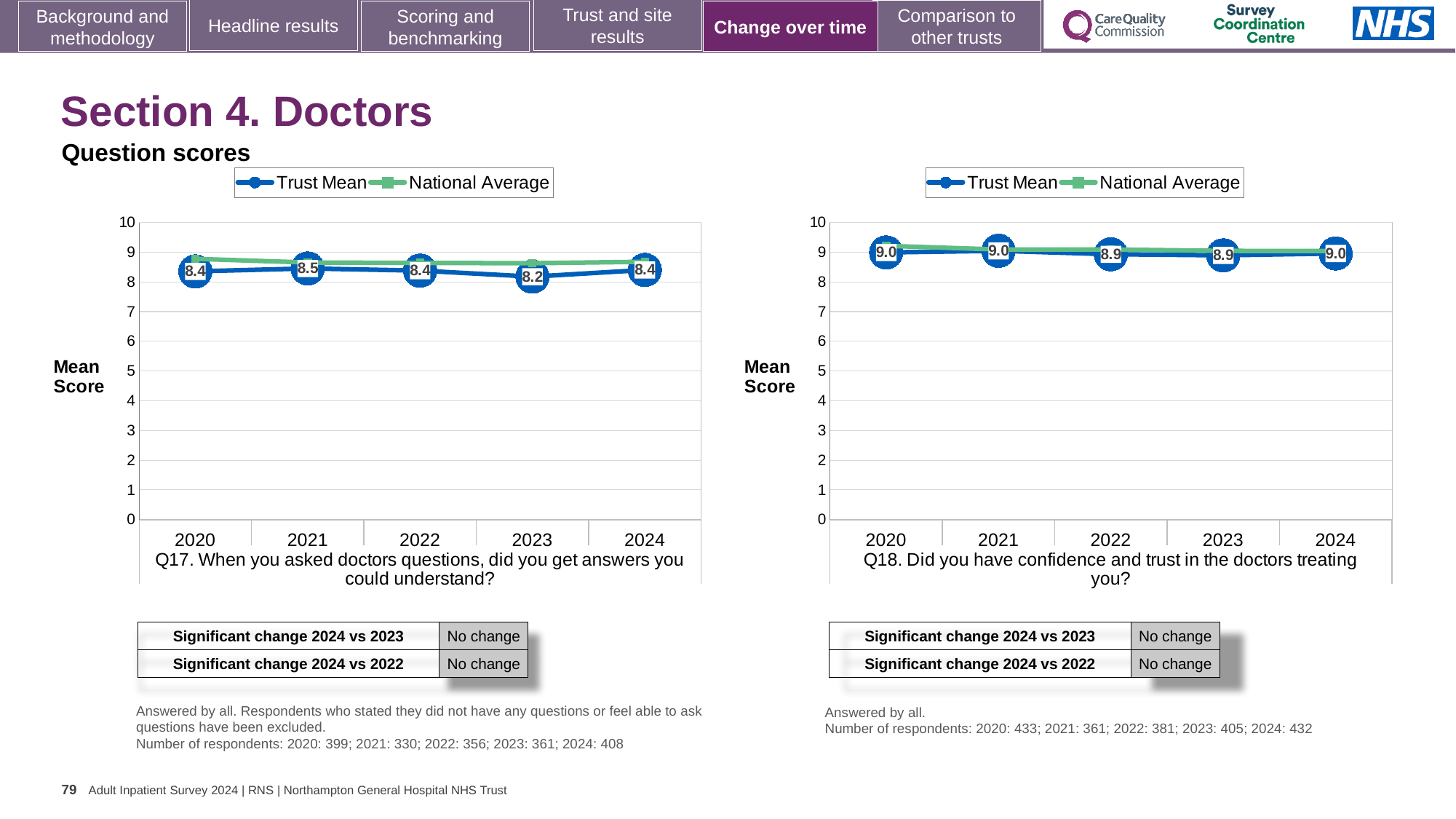

# Section 4. Doctors
Question scores

### Chart

| Category | Trust Mean | National Average |
|---|---|---|
| 2020 | 8.353745831623163 | 8.775622496772892 |
| 2021 | 8.452355071688524 | 8.65300797907108 |
| 2022 | 8.378711293213627 | 8.638316008204752 |
| 2023 | 8.176580232727247 | 8.628936229033119 |
| 2024 | 8.402683037231789 | 8.676813970679843 |

### Chart

| Category | Trust Mean | National Average |
|---|---|---|
| 2020 | 8.99063552848928 | 9.213422883906146 |
| 2021 | 9.046428100903999 | 9.090088854968883 |
| 2022 | 8.930105088749126 | 9.089684092207076 |
| 2023 | 8.893481428787531 | 9.044584746248495 |
| 2024 | 8.956383756086106 | 9.039315057789015 |
| Significant change 2024 vs 2023 | No change |
| --- | --- |
| Significant change 2024 vs 2022 | No change |
| Significant change 2024 vs 2023 | No change |
| --- | --- |
| Significant change 2024 vs 2022 | No change |
Answered by all. Respondents who stated they did not have any questions or feel able to ask questions have been excluded.
Number of respondents: 2020: 399; 2021: 330; 2022: 356; 2023: 361; 2024: 408

Answered by all.
Number of respondents: 2020: 433; 2021: 361; 2022: 381; 2023: 405; 2024: 432

79